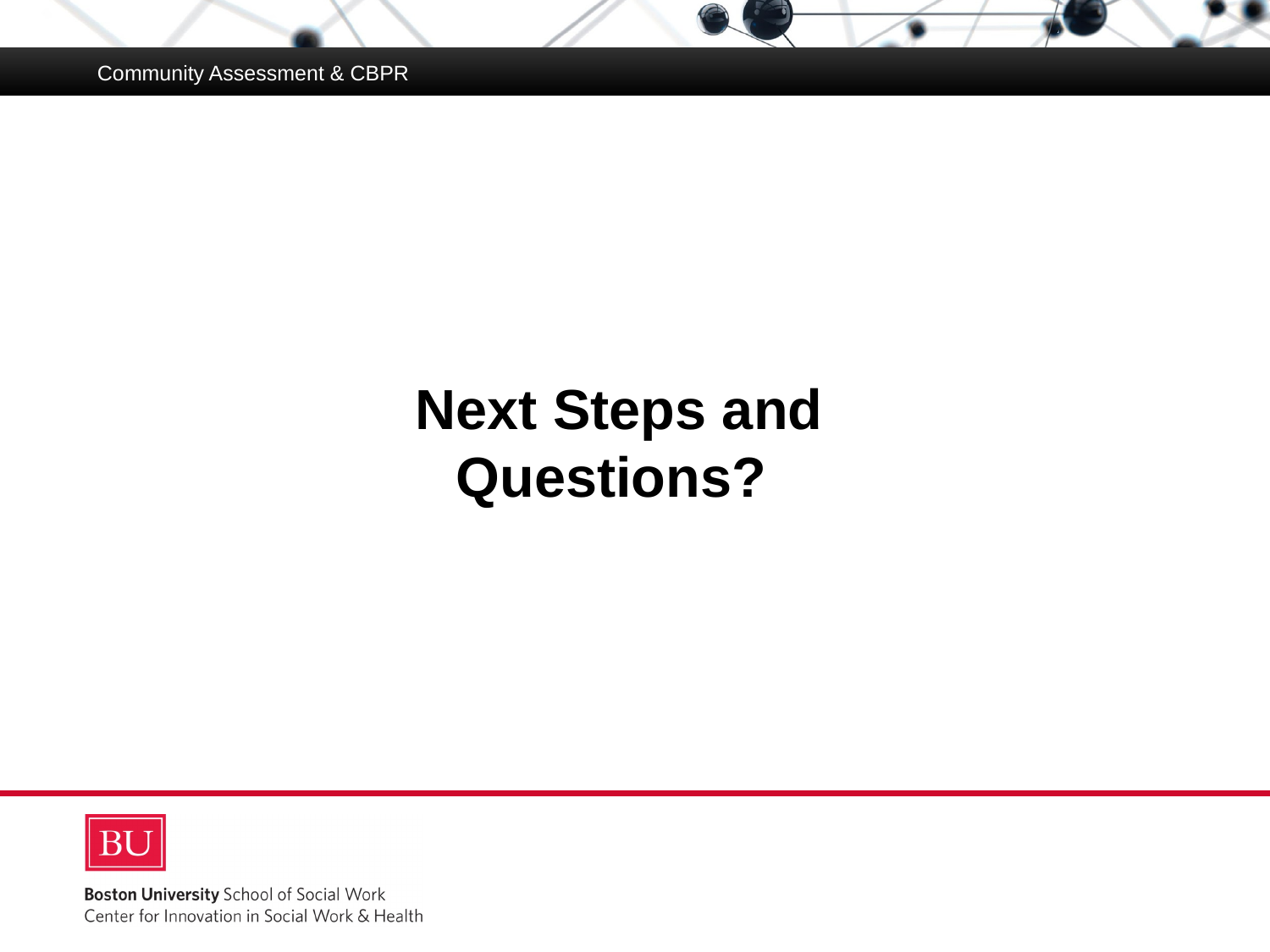

Community Assessment & CBPR
# Next Steps and
Questions?